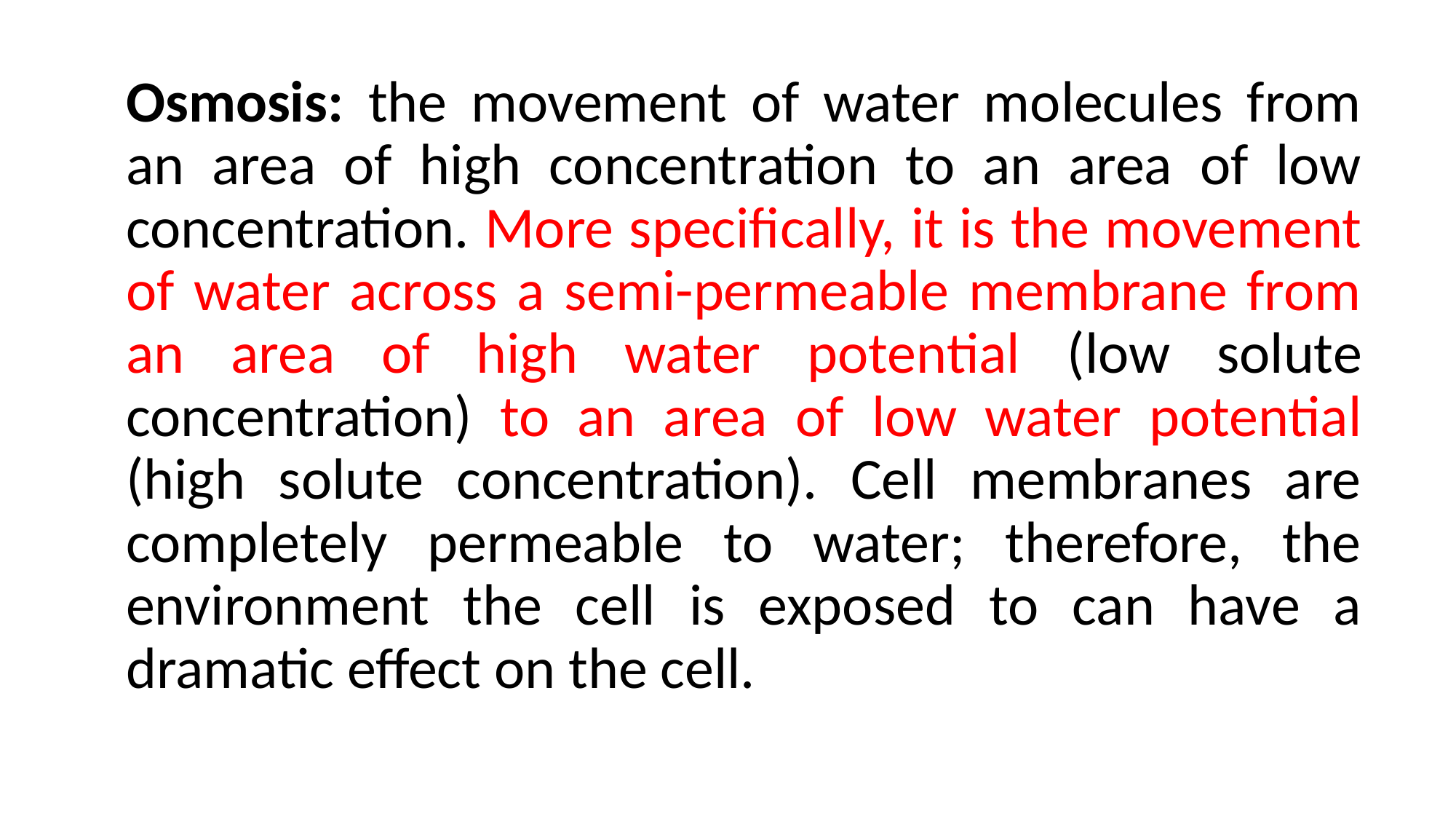

Osmosis: the movement of water molecules from an area of high concentration to an area of low concentration. More specifically, it is the movement of water across a semi-permeable membrane from an area of high water potential (low solute concentration) to an area of low water potential (high solute concentration). Cell membranes are completely permeable to water; therefore, the environment the cell is exposed to can have a dramatic effect on the cell.